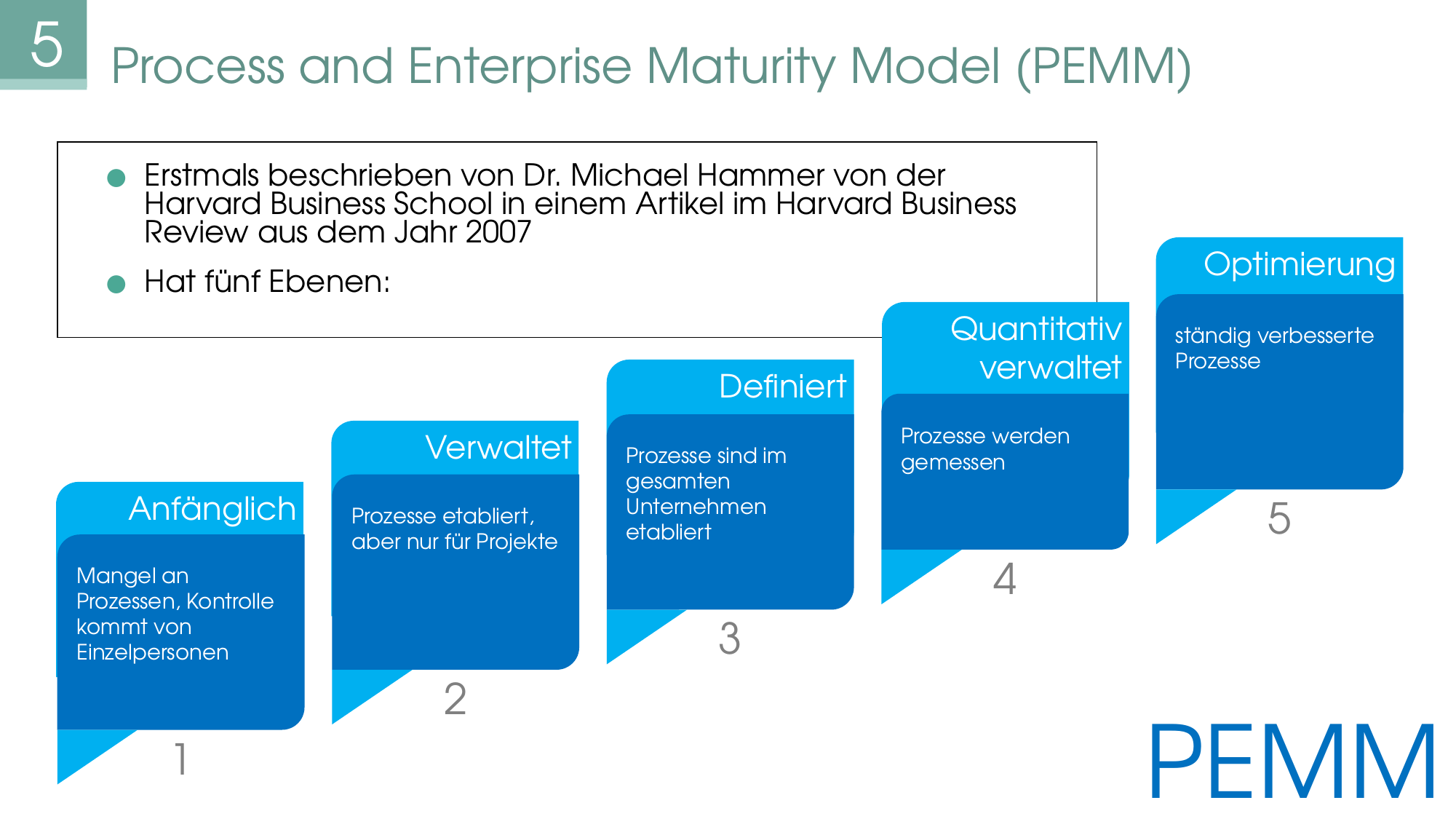

5

Process and Enterprise Maturity Model (PEMM)

| Erstmals beschrieben von Dr. Michael Hammer von der Harvard Business School in einem Artikel im Harvard Business Review aus dem Jahr 2007 Hat fünf Ebenen: |
| --- |
Optimierung

Quantitativ verwaltet
ständig verbesserte Prozesse
Definiert

Prozesse werden gemessen
Verwaltet
Prozesse sind im gesamten Unternehmen etabliert

Anfänglich
5
Prozesse etabliert, aber nur für Projekte

4
Mangel an Prozessen, Kontrolle
kommt von Einzelpersonen

3

2
PEMM

1